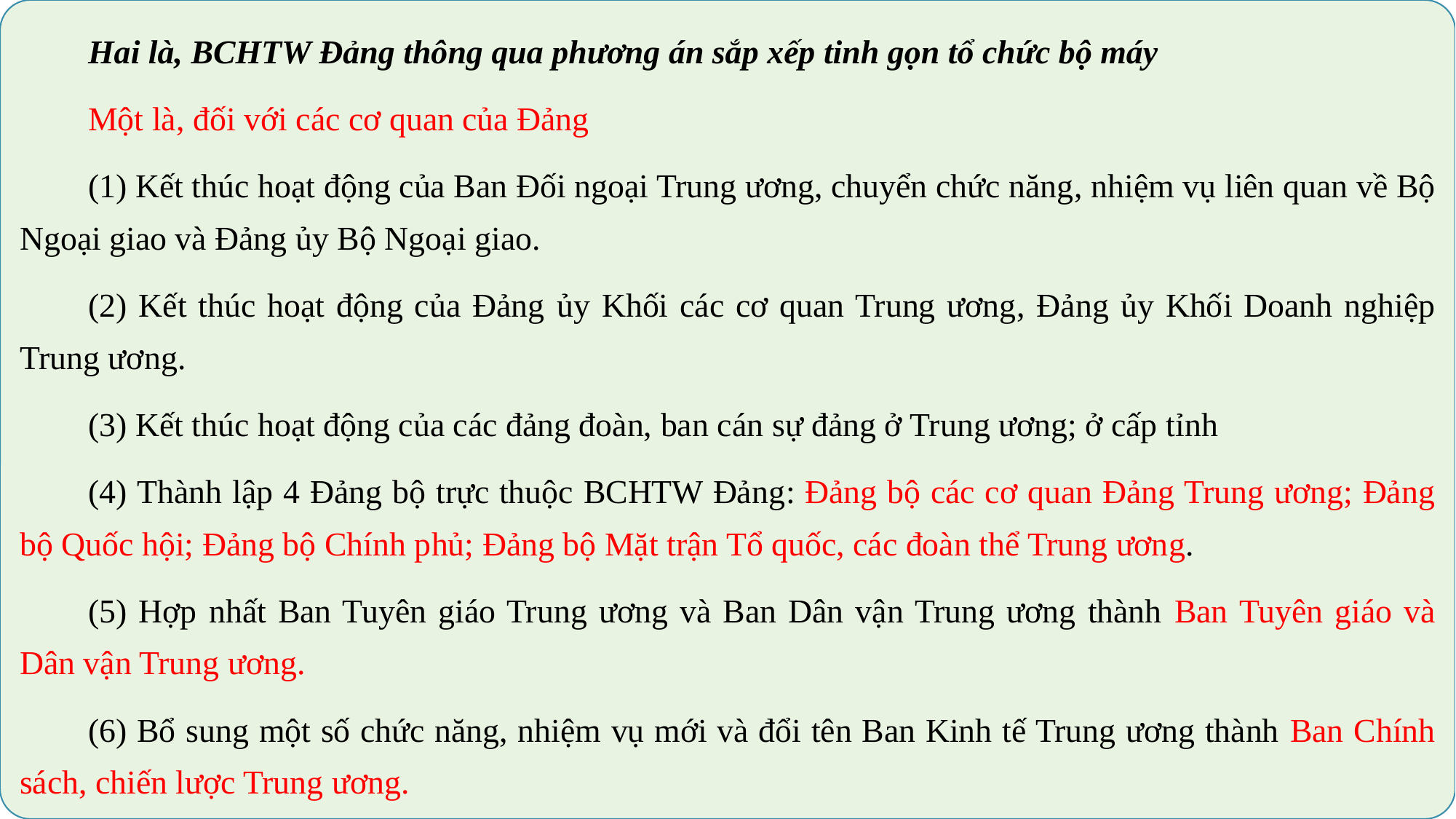

Hai là, BCHTW Đảng thông qua phương án sắp xếp tinh gọn tổ chức bộ máy
	Một là, đối với các cơ quan của Đảng
	(1) Kết thúc hoạt động của Ban Đối ngoại Trung ương, chuyển chức năng, nhiệm vụ liên quan về Bộ Ngoại giao và Đảng ủy Bộ Ngoại giao.
	(2) Kết thúc hoạt động của Đảng ủy Khối các cơ quan Trung ương, Đảng ủy Khối Doanh nghiệp Trung ương.
	(3) Kết thúc hoạt động của các đảng đoàn, ban cán sự đảng ở Trung ương; ở cấp tỉnh
	(4) Thành lập 4 Đảng bộ trực thuộc BCHTW Đảng: Đảng bộ các cơ quan Đảng Trung ương; Đảng bộ Quốc hội; Đảng bộ Chính phủ; Đảng bộ Mặt trận Tổ quốc, các đoàn thể Trung ương.
	(5) Hợp nhất Ban Tuyên giáo Trung ương và Ban Dân vận Trung ương thành Ban Tuyên giáo và Dân vận Trung ương.
	(6) Bổ sung một số chức năng, nhiệm vụ mới và đổi tên Ban Kinh tế Trung ương thành Ban Chính sách, chiến lược Trung ương.